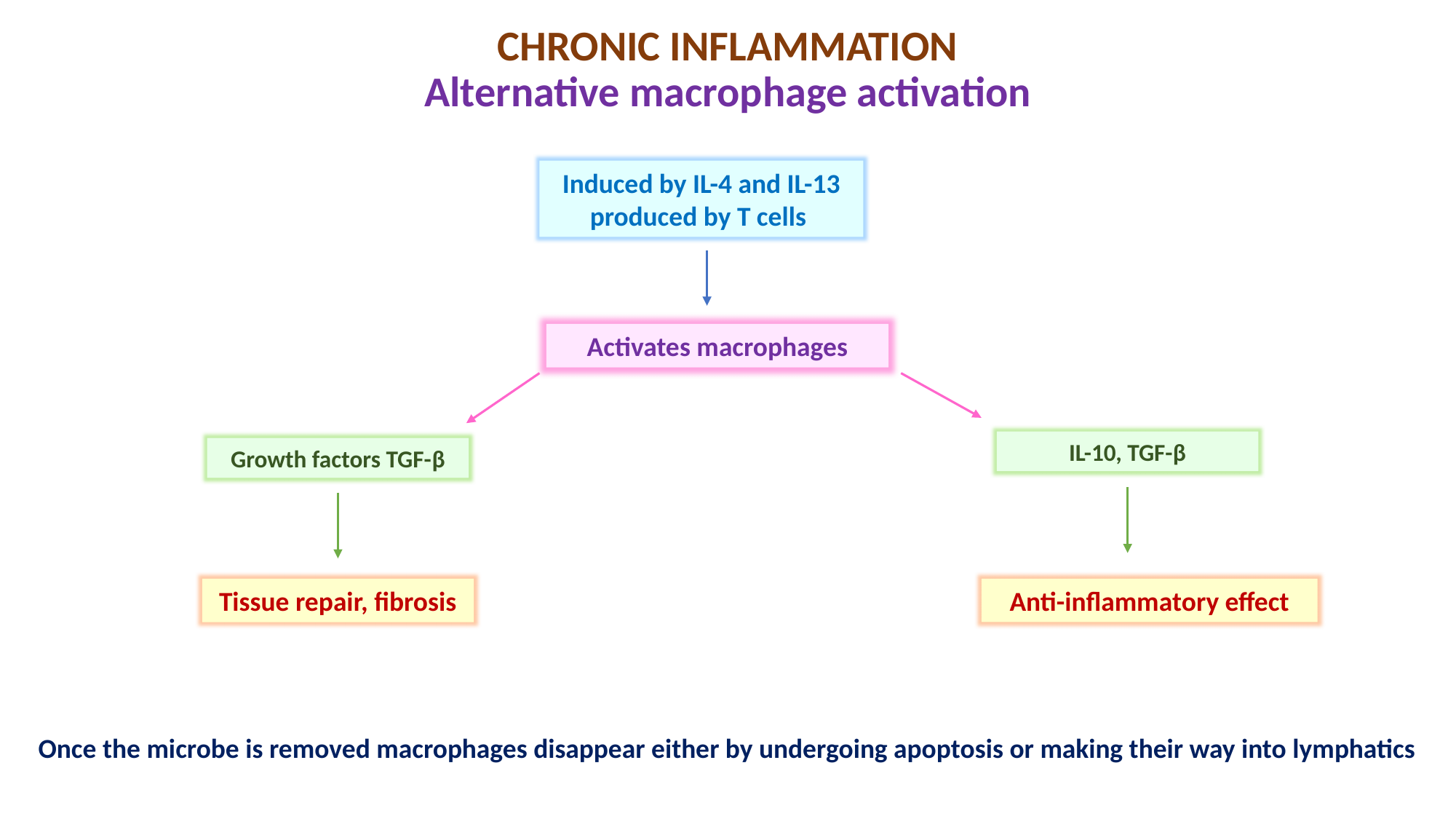

CHRONIC INFLAMMATION
Alternative macrophage activation
Induced by IL-4 and IL-13 produced by T cells
Activates macrophages
IL-10, TGF-β
Growth factors TGF-β
Anti-inflammatory effect
Tissue repair, fibrosis
Once the microbe is removed macrophages disappear either by undergoing apoptosis or making their way into lymphatics